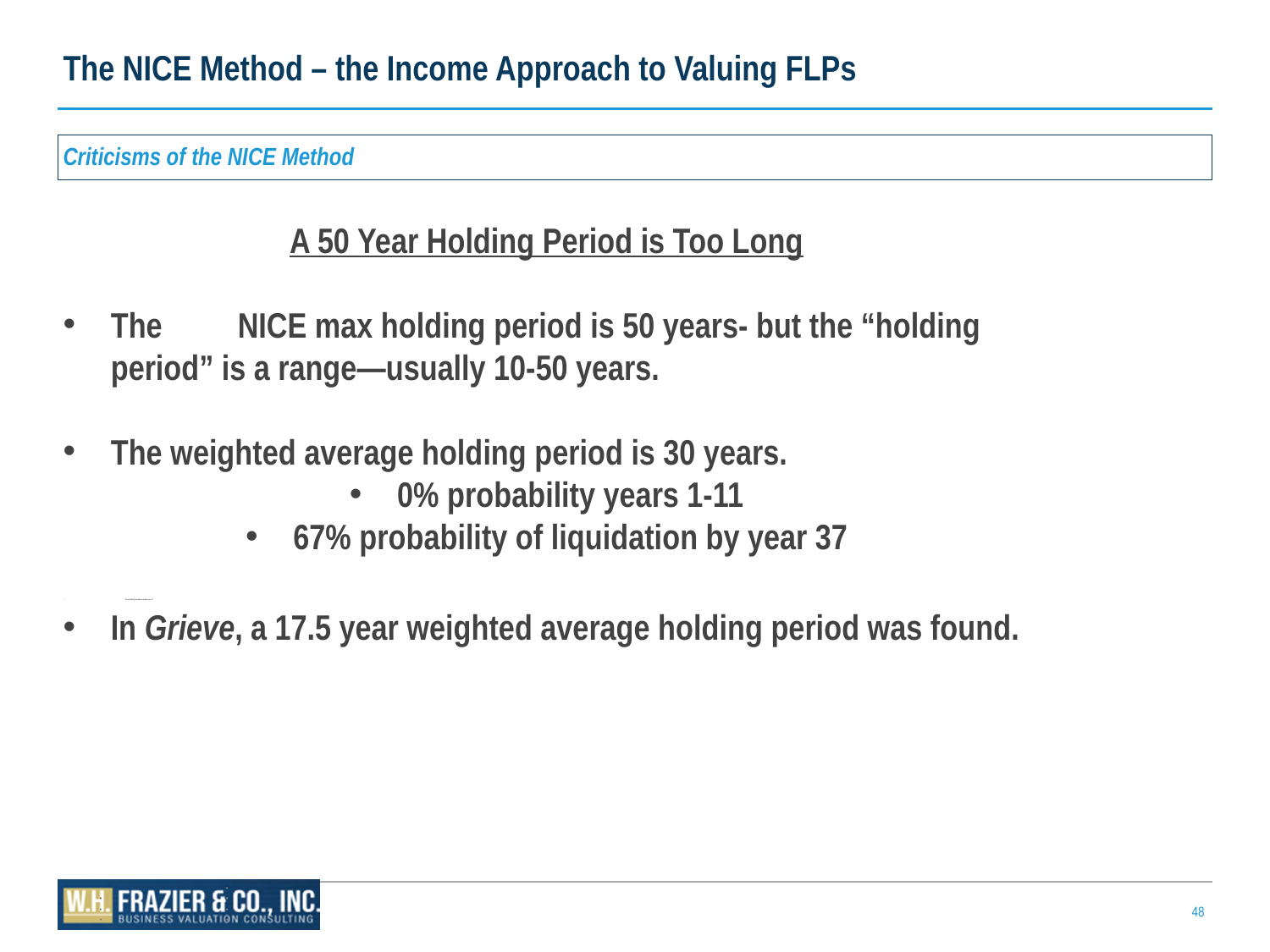

# The NICE Method – the Income Approach to Valuing FLPs
Criticisms of the NICE Method
A 50 Year Holding Period is Too Long

The 	NICE max holding period is 50 years- but the “holding period” is a range—usually 10-50 years.

The weighted average holding period is 30 years.
0% probability years 1-11
67% probability of liquidation by year 37

                                  2/3 probability liquidation before year 37

In Grieve, a 17.5 year weighted average holding period was found.

48